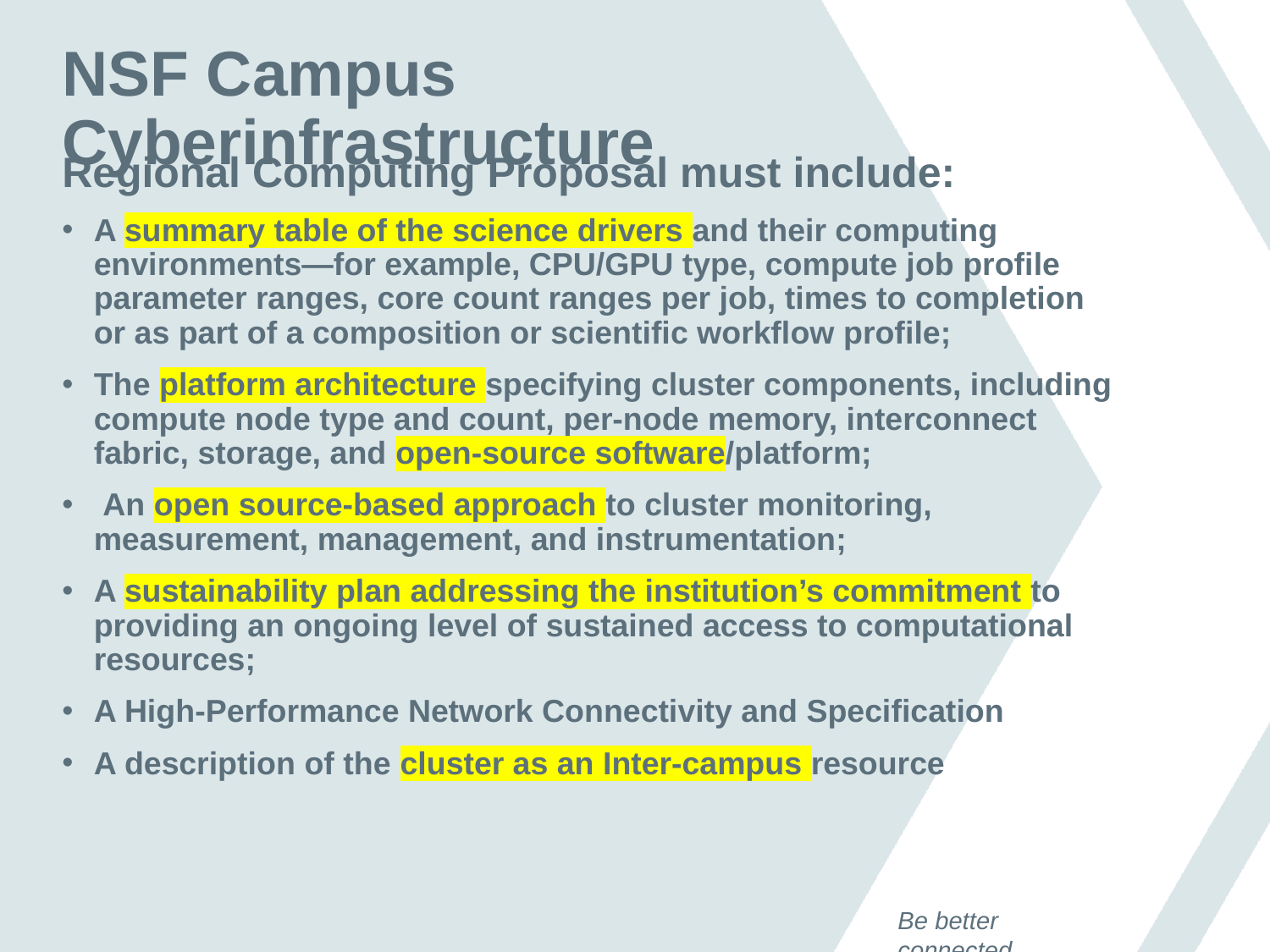

# NSF Campus Cyberinfrastructure
Regional Computing Proposal must include:
A summary table of the science drivers and their computing environments—for example, CPU/GPU type, compute job profile parameter ranges, core count ranges per job, times to completion or as part of a composition or scientific workflow profile;
The platform architecture specifying cluster components, including compute node type and count, per-node memory, interconnect fabric, storage, and open-source software/platform;
 An open source-based approach to cluster monitoring, measurement, management, and instrumentation;
A sustainability plan addressing the institution’s commitment to providing an ongoing level of sustained access to computational resources;
A High-Performance Network Connectivity and Specification
A description of the cluster as an Inter-campus resource